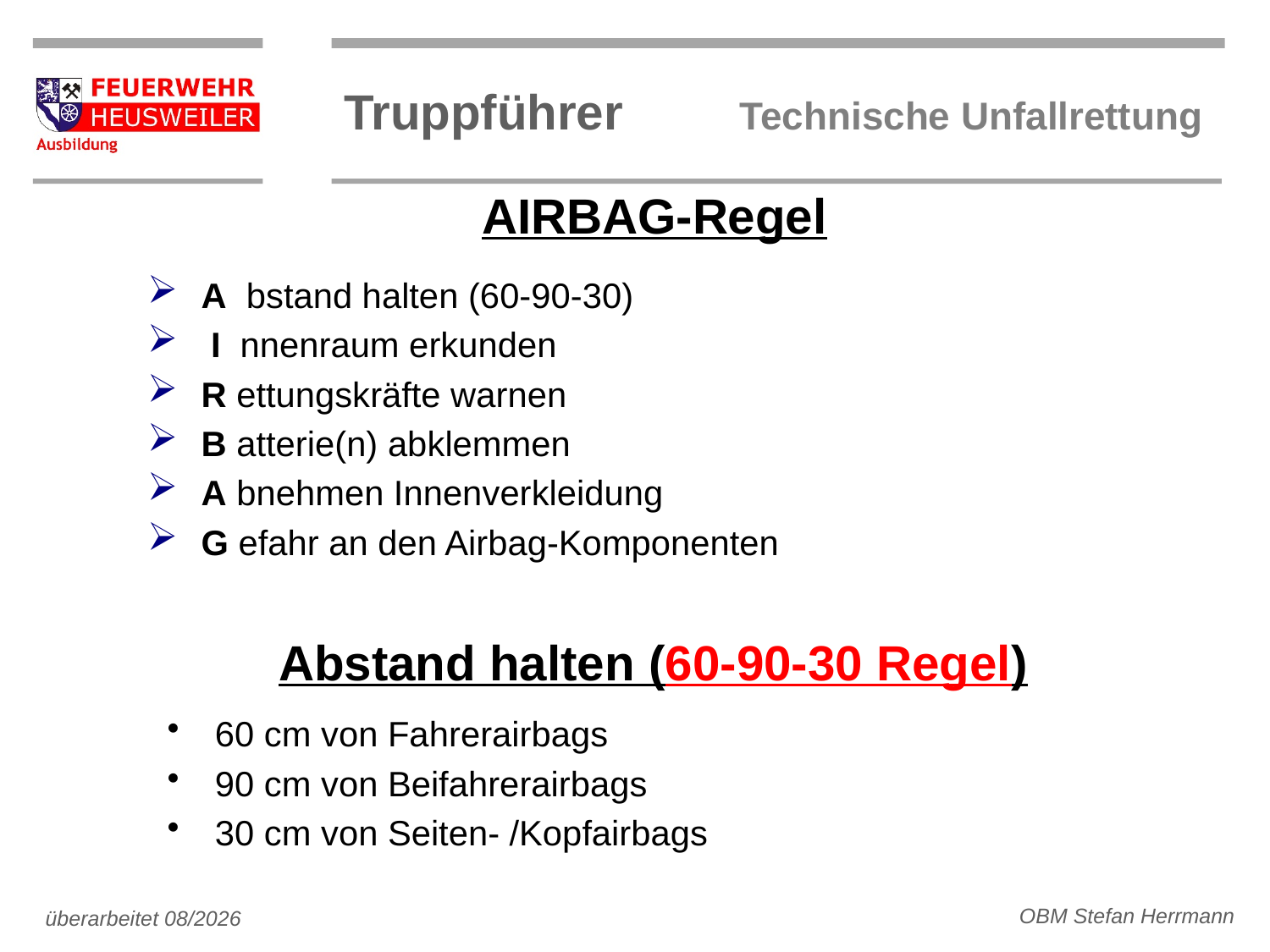

AIRBAG-Regel

A  bstand halten (60-90-30)
 I  nnenraum erkunden
R ettungskräfte warnen
B atterie(n) abklemmen
A bnehmen Innenverkleidung
G efahr an den Airbag-Komponenten
Abstand halten (60-90-30 Regel)
60 cm von Fahrerairbags
90 cm von Beifahrerairbags
30 cm von Seiten- /Kopfairbags